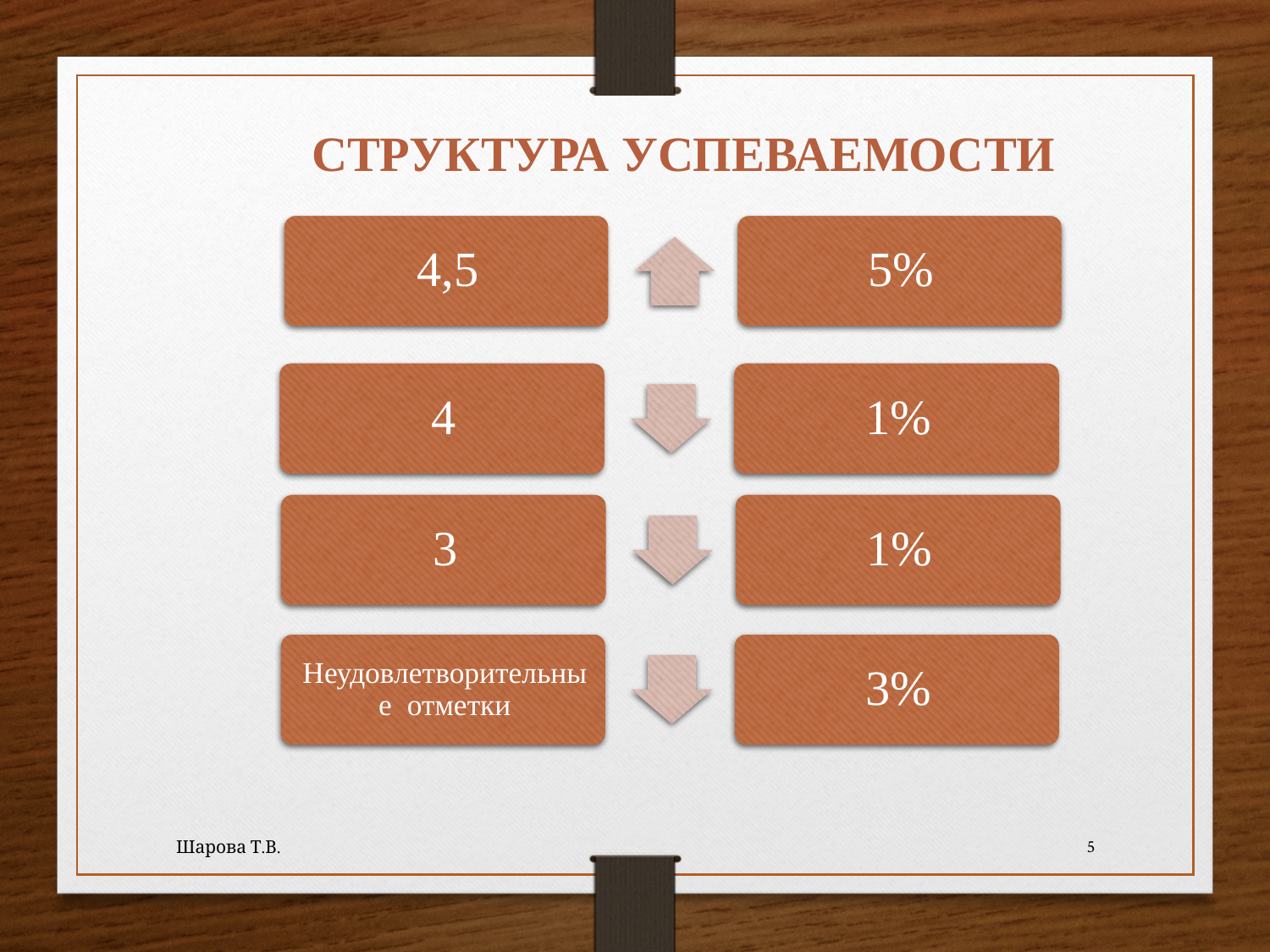

структура успеваемости
4,5

5%
4

1%
3

1%
Неудовлетворительные  отметки

3%
Шарова Т.В.
5